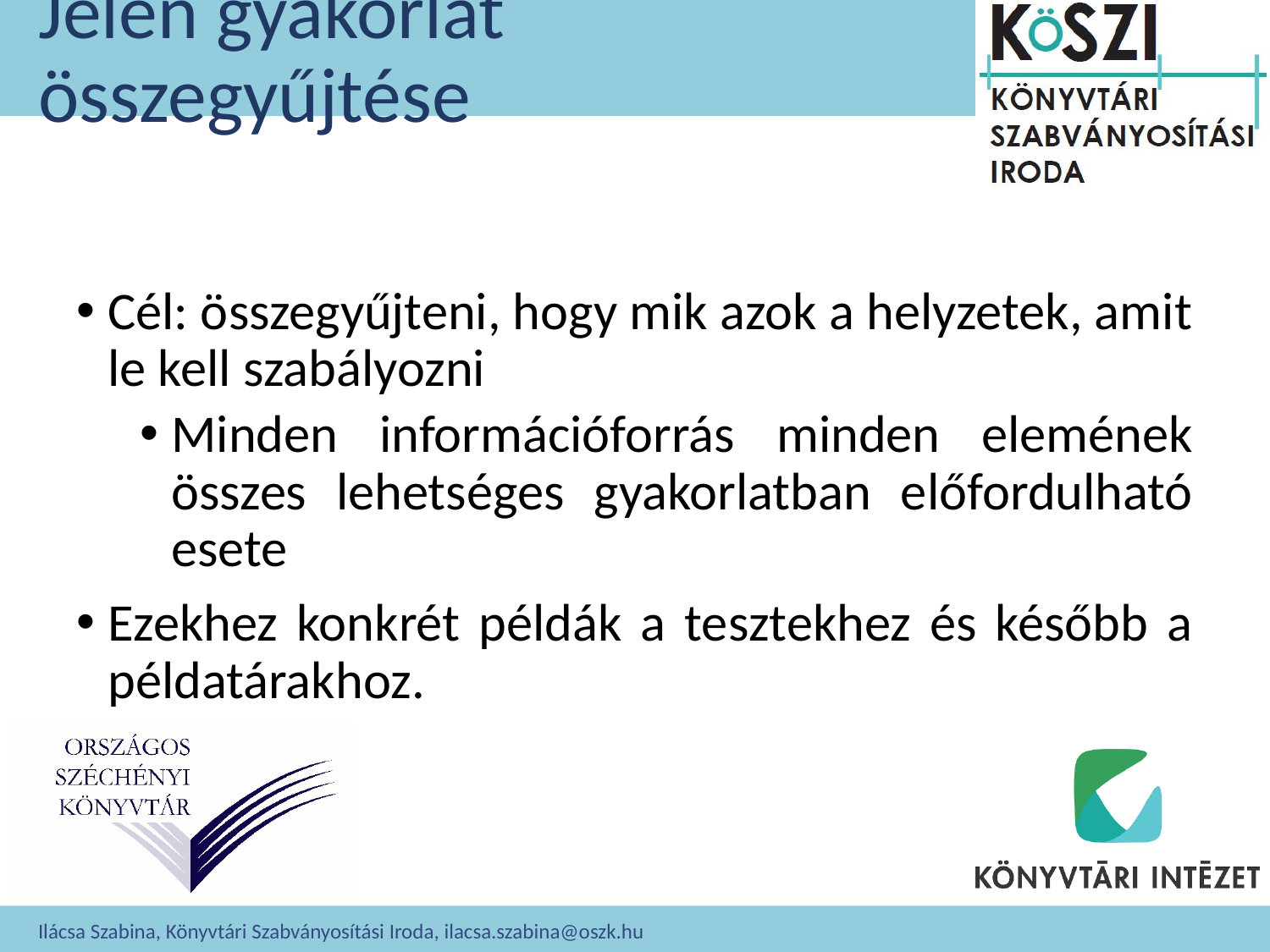

# Jelen gyakorlat összegyűjtése

Cél: összegyűjteni, hogy mik azok a helyzetek, amit le kell szabályozni
Minden információforrás minden elemének összes lehetséges gyakorlatban előfordulható esete
Ezekhez konkrét példák a tesztekhez és később a példatárakhoz.

Ilácsa Szabina, Könyvtári Szabványosítási Iroda, ilacsa.szabina@oszk.hu